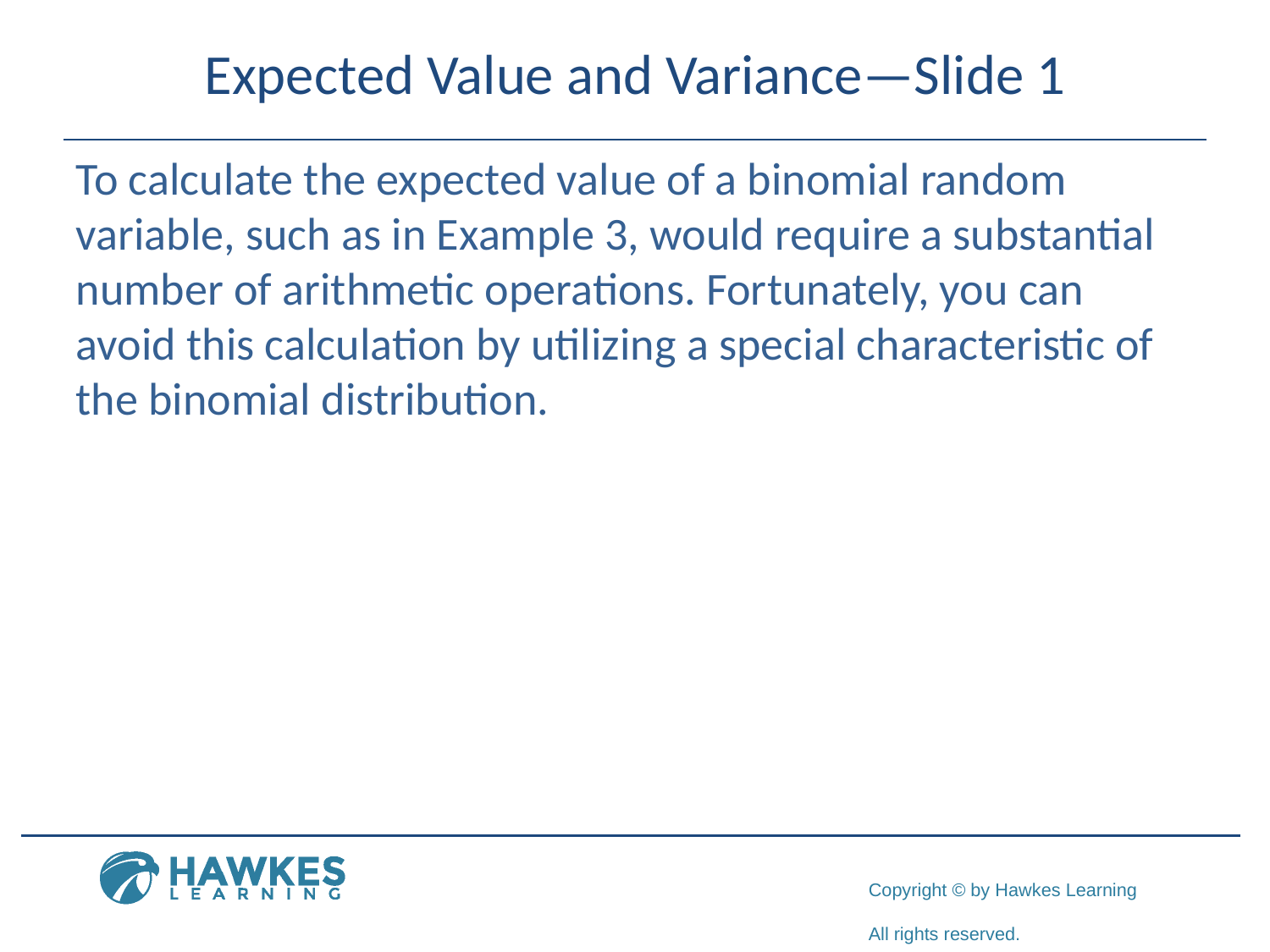

# Expected Value and Variance—Slide 1
To calculate the expected value of a binomial random variable, such as in Example 3, would require a substantial number of arithmetic operations. Fortunately, you can avoid this calculation by utilizing a special characteristic of the binomial distribution.